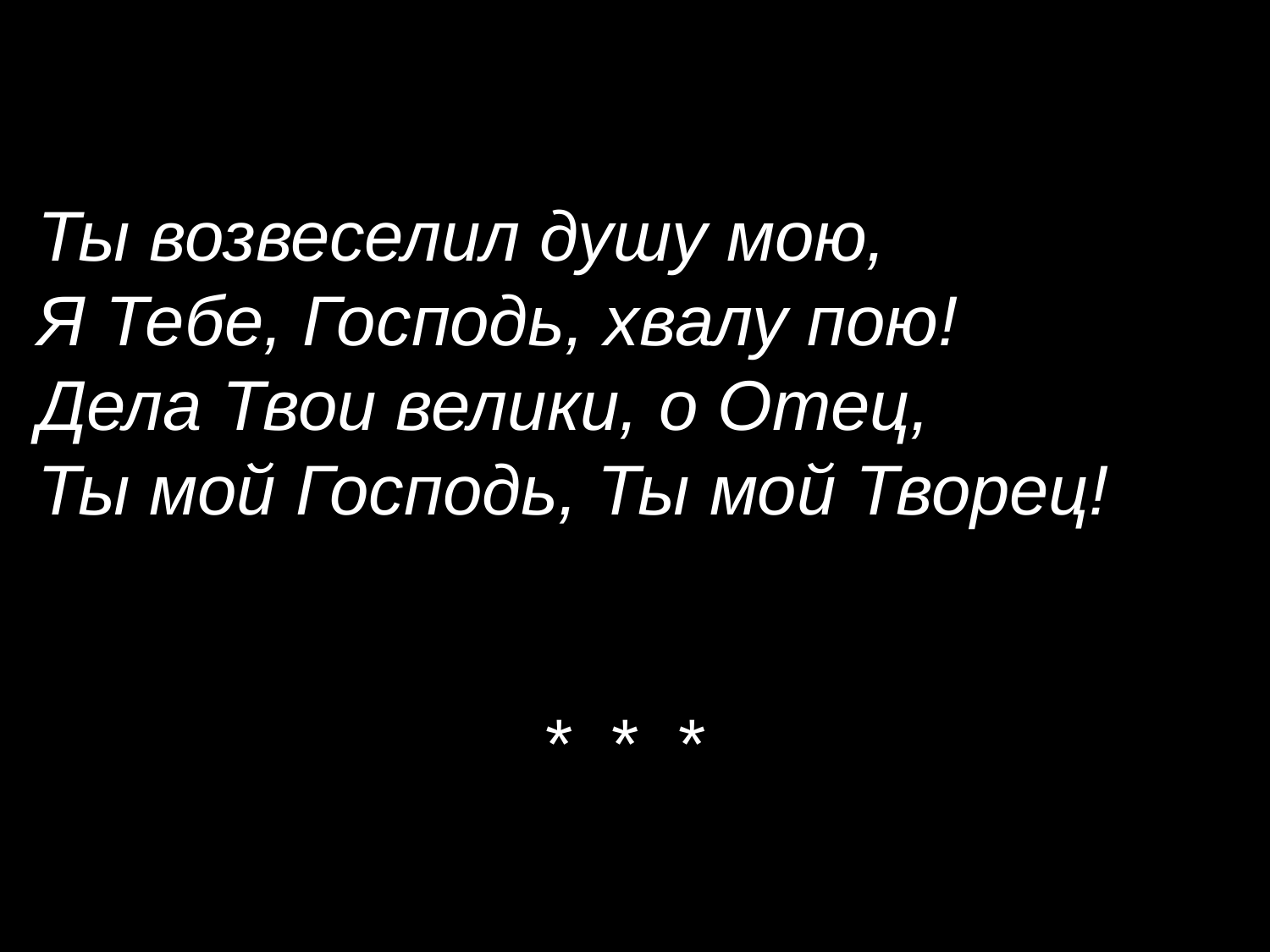

Ты возвеселил душу мою,
Я Тебе, Господь, хвалу пою!
Дела Твои велики, о Отец,
Ты мой Господь, Ты мой Творец!

				*  *  *